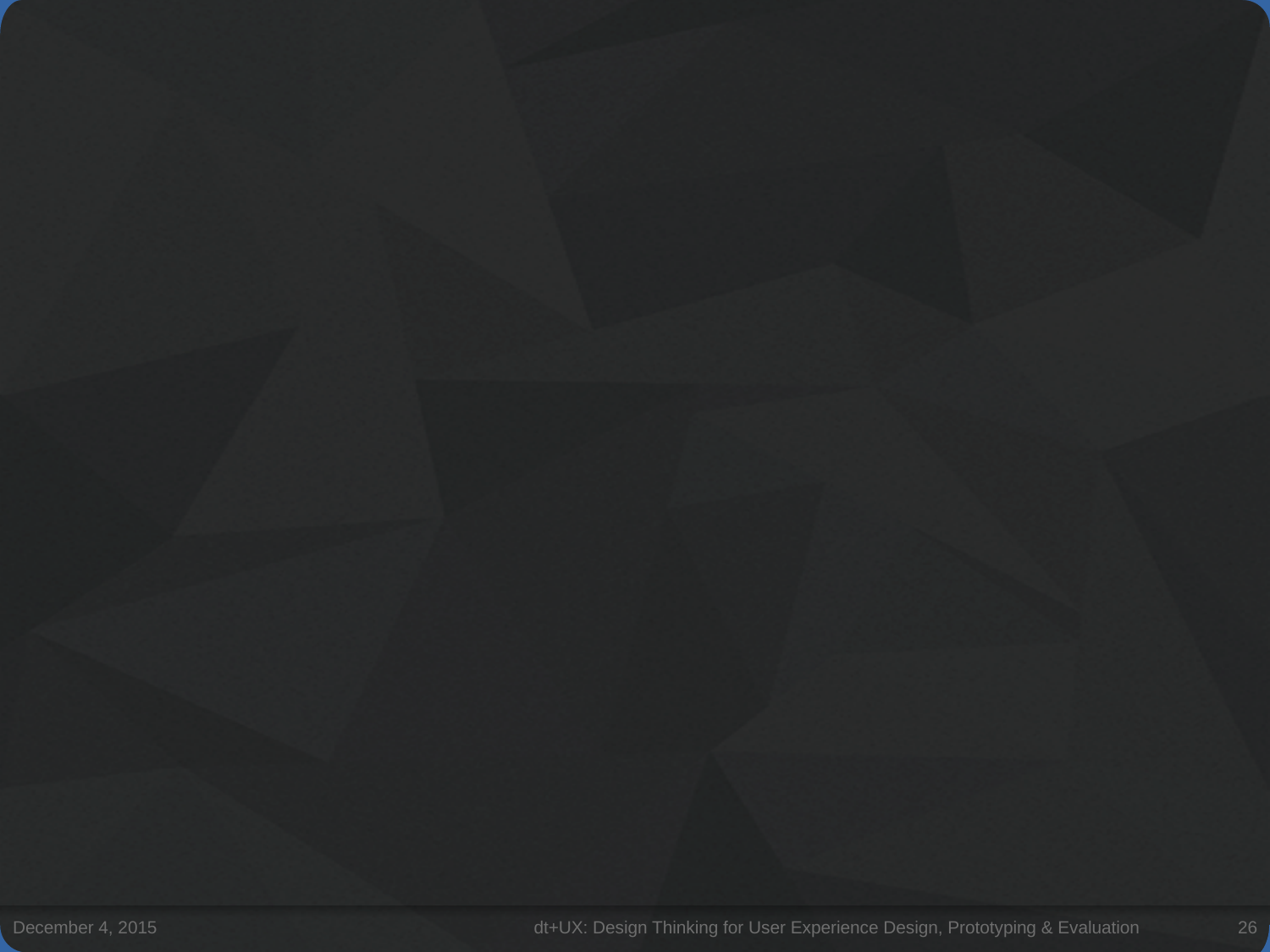

December 4, 2015
dt+UX: Design Thinking for User Experience Design, Prototyping & Evaluation
26